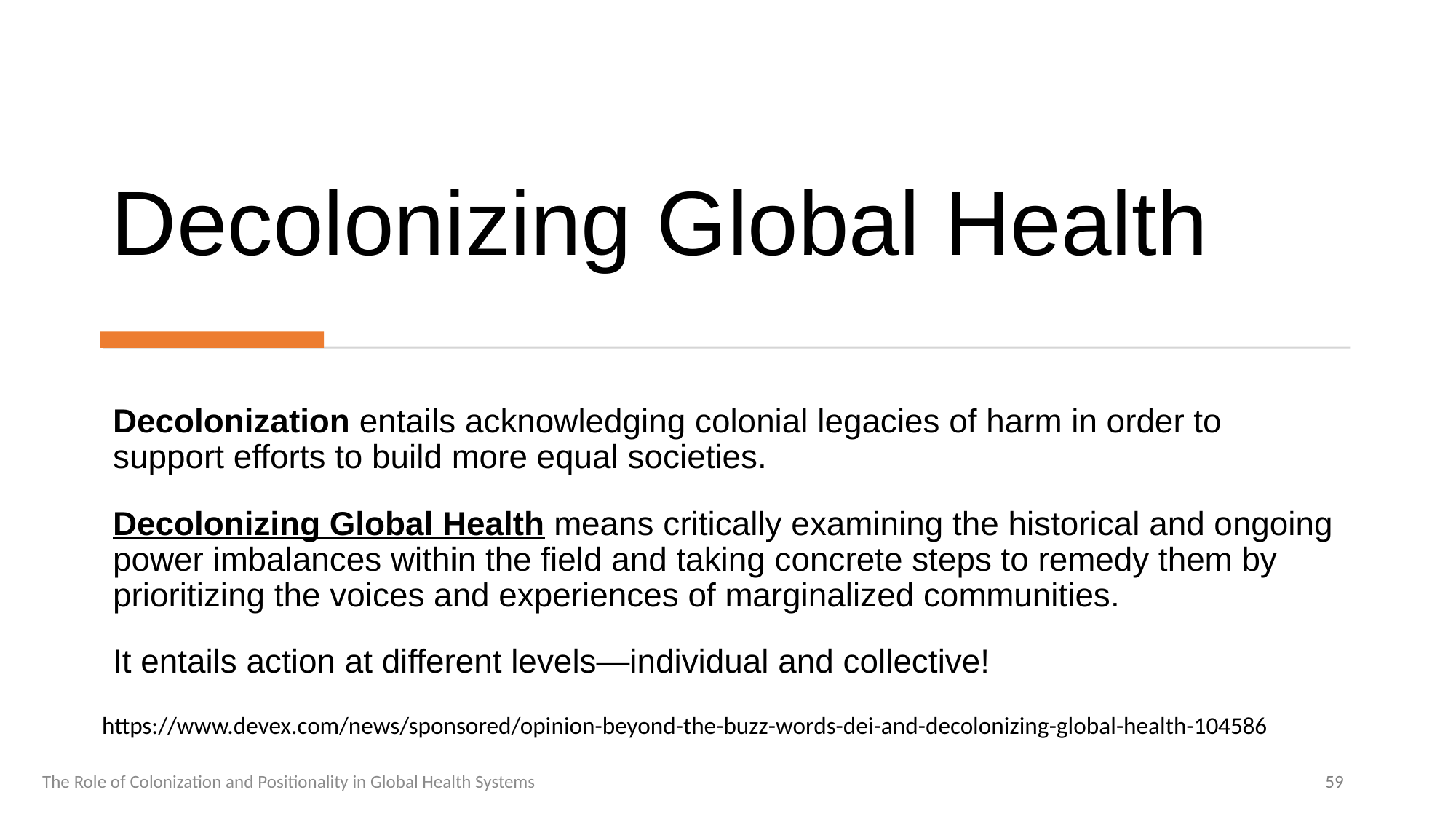

# Decolonizing Global Health

Decolonization entails acknowledging colonial legacies of harm in order to support efforts to build more equal societies.
Decolonizing Global Health means critically examining the historical and ongoing power imbalances within the field and taking concrete steps to remedy them by prioritizing the voices and experiences of marginalized communities.
It entails action at different levels—individual and collective!
https://www.devex.com/news/sponsored/opinion-beyond-the-buzz-words-dei-and-decolonizing-global-health-104586
The Role of Colonization and Positionality in Global Health Systems
59